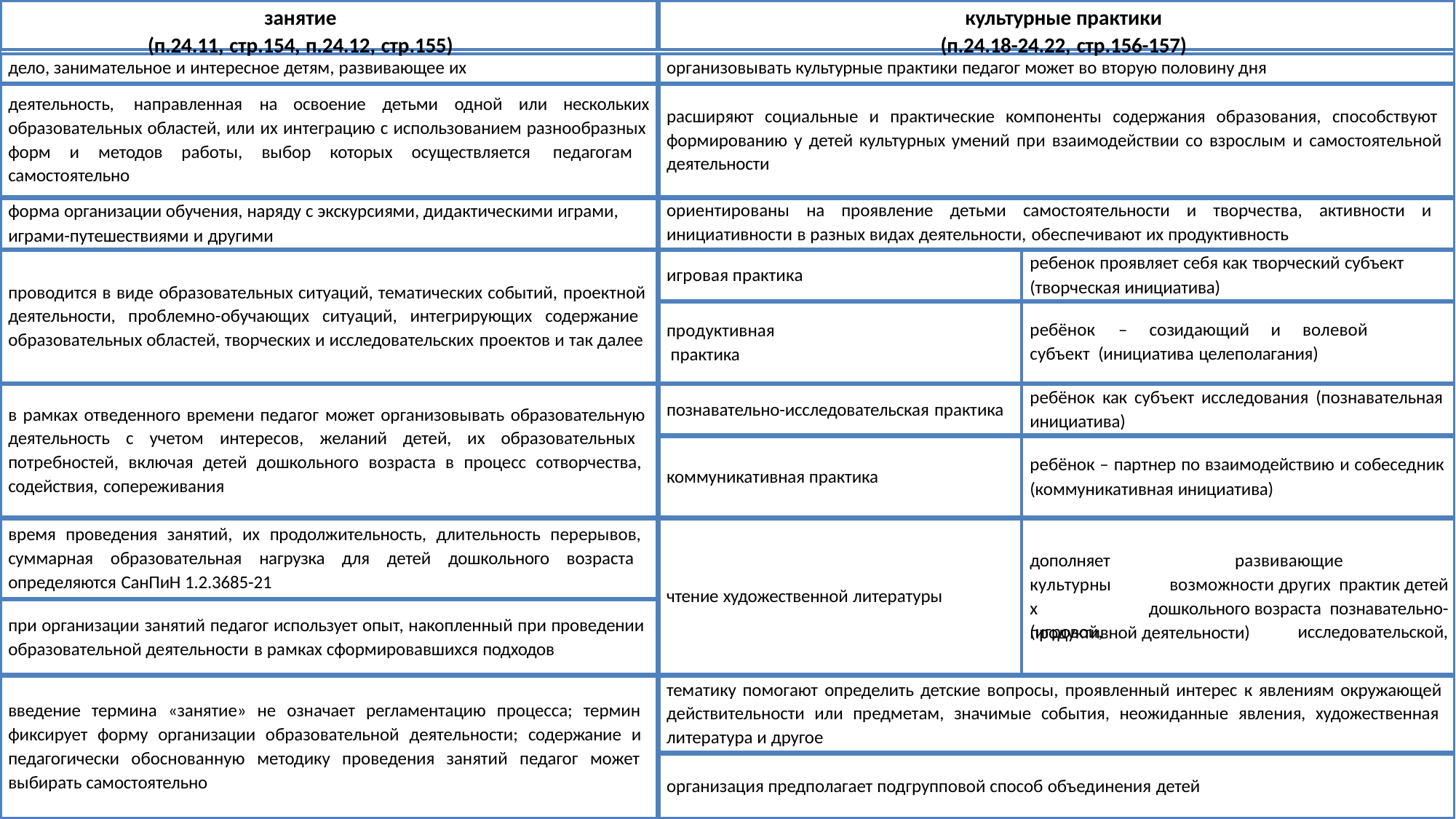

занятие
(п.24.11, стр.154, п.24.12, стр.155)
культурные практики
(п.24.18-24.22, стр.156-157)
дело, занимательное и интересное детям, развивающее их
организовывать культурные практики педагог может во вторую половину дня
деятельность,	направленная	на	освоение	детьми	одной	или	нескольких
ОБРАЗОВАТЕЛЬНАЯ ДЕЯТЕЛЬНОСТЬ
расширяют социальные и практические компоненты содержания образования, способствуют  формированию у детей культурных умений при взаимодействии со взрослым и самостоятельной  деятельности

ориентированы на проявление детьми самостоятельности и творчества, активности и  инициативности в разных видах деятельности, обеспечивают их продуктивность
образовательных областей, или их интеграцию с использованием разнообразных  форм и методов работы, выбор которых осуществляется педагогам  самостоятельно
форма организации обучения, наряду с экскурсиями, дидактическими играми,  играми-путешествиями и другими
ребенок проявляет себя как творческий субъект  (творческая инициатива)

ребёнок	–	созидающий	и	волевой	субъект  (инициатива целеполагания)
игровая практика
проводится в виде образовательных ситуаций, тематических событий, проектной  деятельности, проблемно-обучающих ситуаций, интегрирующих содержание  образовательных областей, творческих и исследовательских проектов и так далее
продуктивная  практика
ребёнок как субъект исследования (познавательная  инициатива)
познавательно-исследовательская практика
в рамках отведенного времени педагог может организовывать образовательную  деятельность с учетом интересов, желаний детей, их образовательных  потребностей, включая детей дошкольного возраста в процесс сотворчества,  содействия, сопереживания
ребёнок – партнер по взаимодействию и собеседник
(коммуникативная инициатива)
коммуникативная практика
время проведения занятий, их продолжительность, длительность перерывов,  суммарная образовательная нагрузка для детей дошкольного возраста  определяются СанПиН 1.2.3685-21
дополняет  культурных  (игровой,
развивающие	возможности	других  практик детей дошкольного возраста  познавательно-исследовательской,
чтение художественной литературы
при организации занятий педагог использует опыт, накопленный при проведении  образовательной деятельности в рамках сформировавшихся подходов
продуктивной деятельности)
тематику помогают определить детские вопросы, проявленный интерес к явлениям окружающей  действительности или предметам, значимые события, неожиданные явления, художественная  литература и другое
введение термина «занятие» не означает регламентацию процесса; термин  фиксирует форму организации образовательной деятельности; содержание и  педагогически обоснованную методику проведения занятий педагог может  выбирать самостоятельно
организация предполагает подгрупповой способ объединения детей